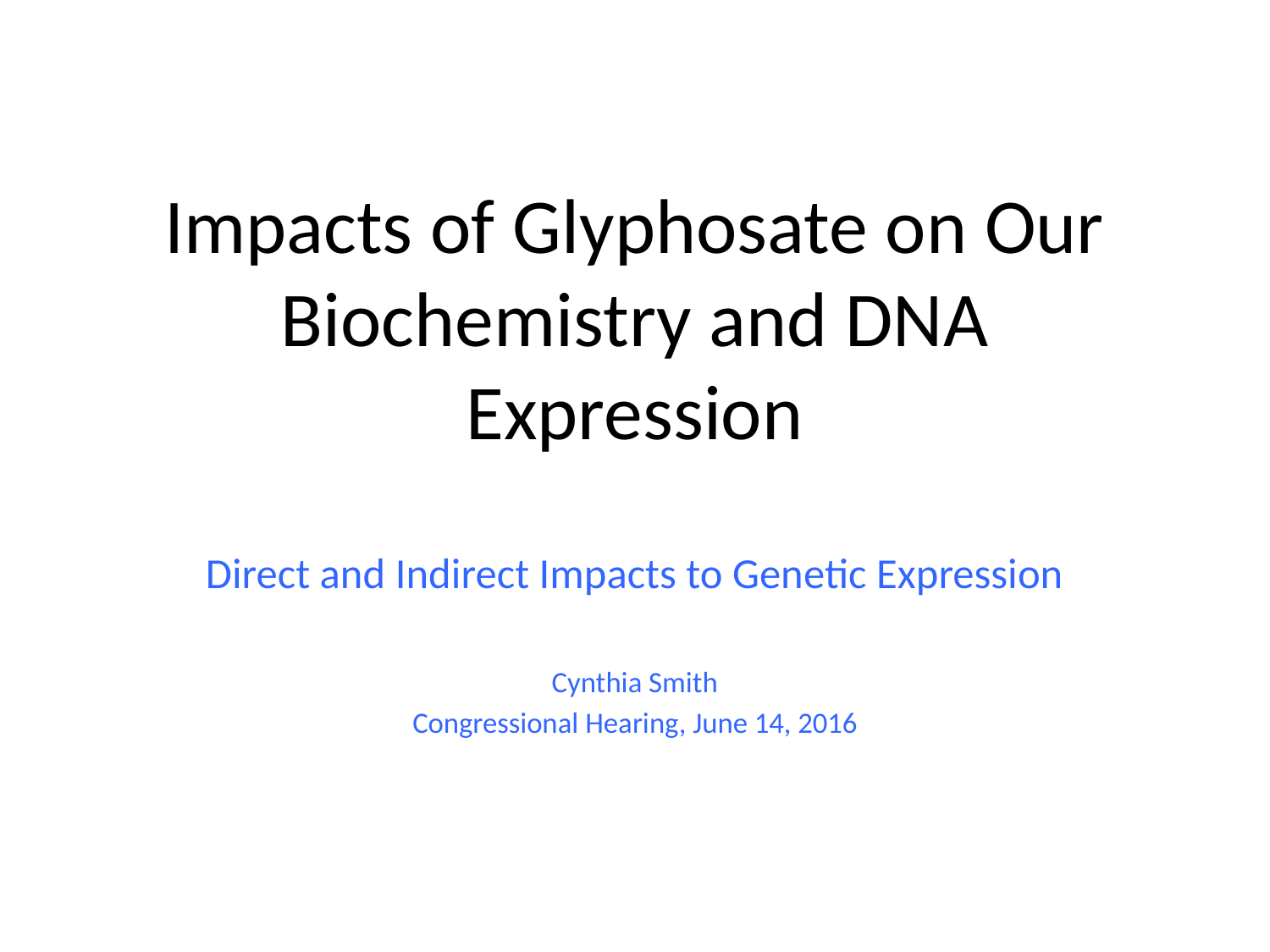

# Impacts of Glyphosate on Our Biochemistry and DNA Expression
Direct and Indirect Impacts to Genetic Expression

Cynthia Smith
Congressional Hearing, June 14, 2016